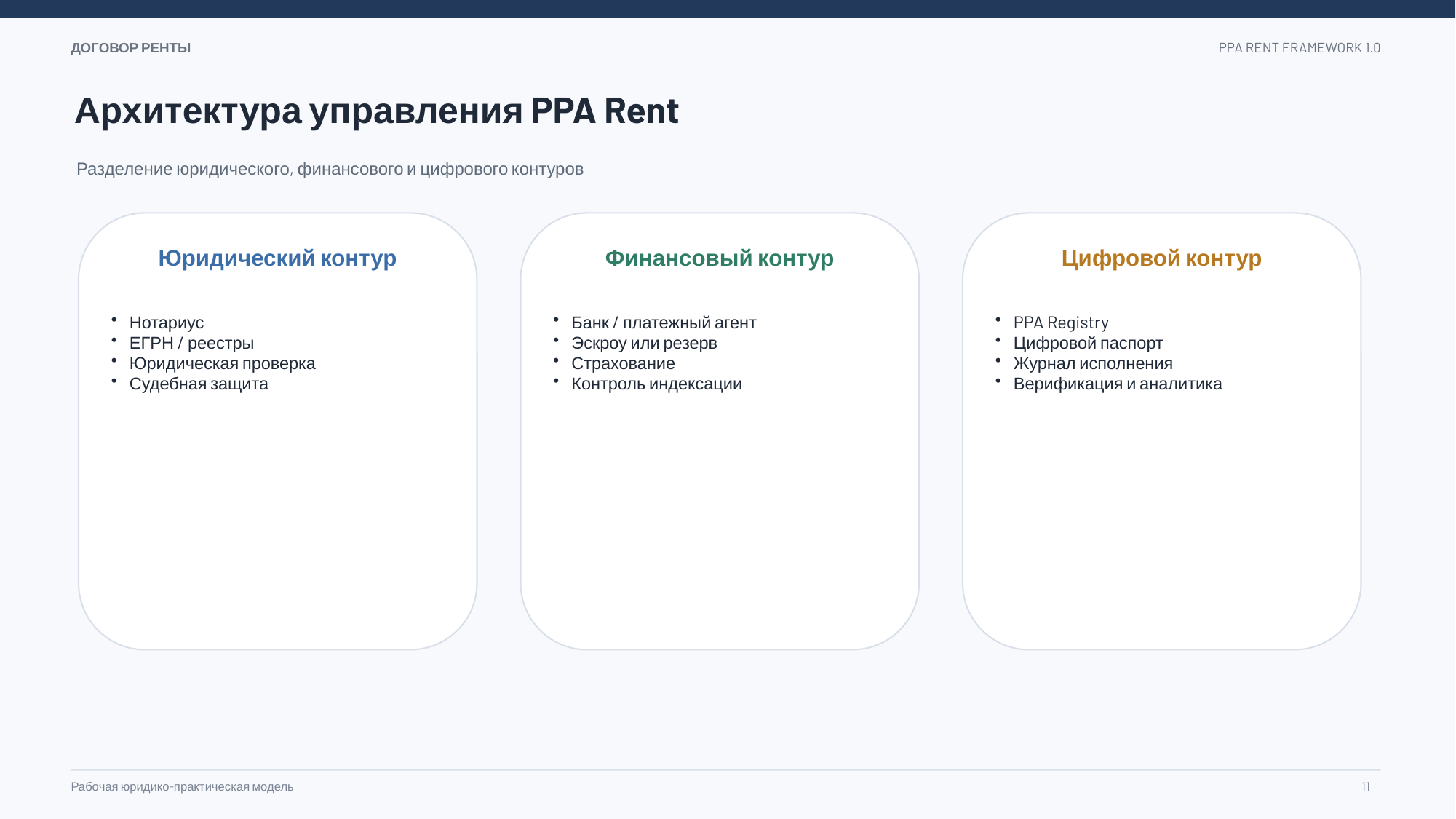

Архитектура управления PPA Rent
Разделение юридического, финансового и цифрового контуров

Юридический контур
Финансовый контур
Цифровой контур
Нотариус
ЕГРН / реестры
Юридическая проверка
Судебная защита
Банк / платежный агент
Эскроу или резерв
Страхование
Контроль индексации
PPA Registry
Цифровой паспорт
Журнал исполнения
Верификация и аналитика
11